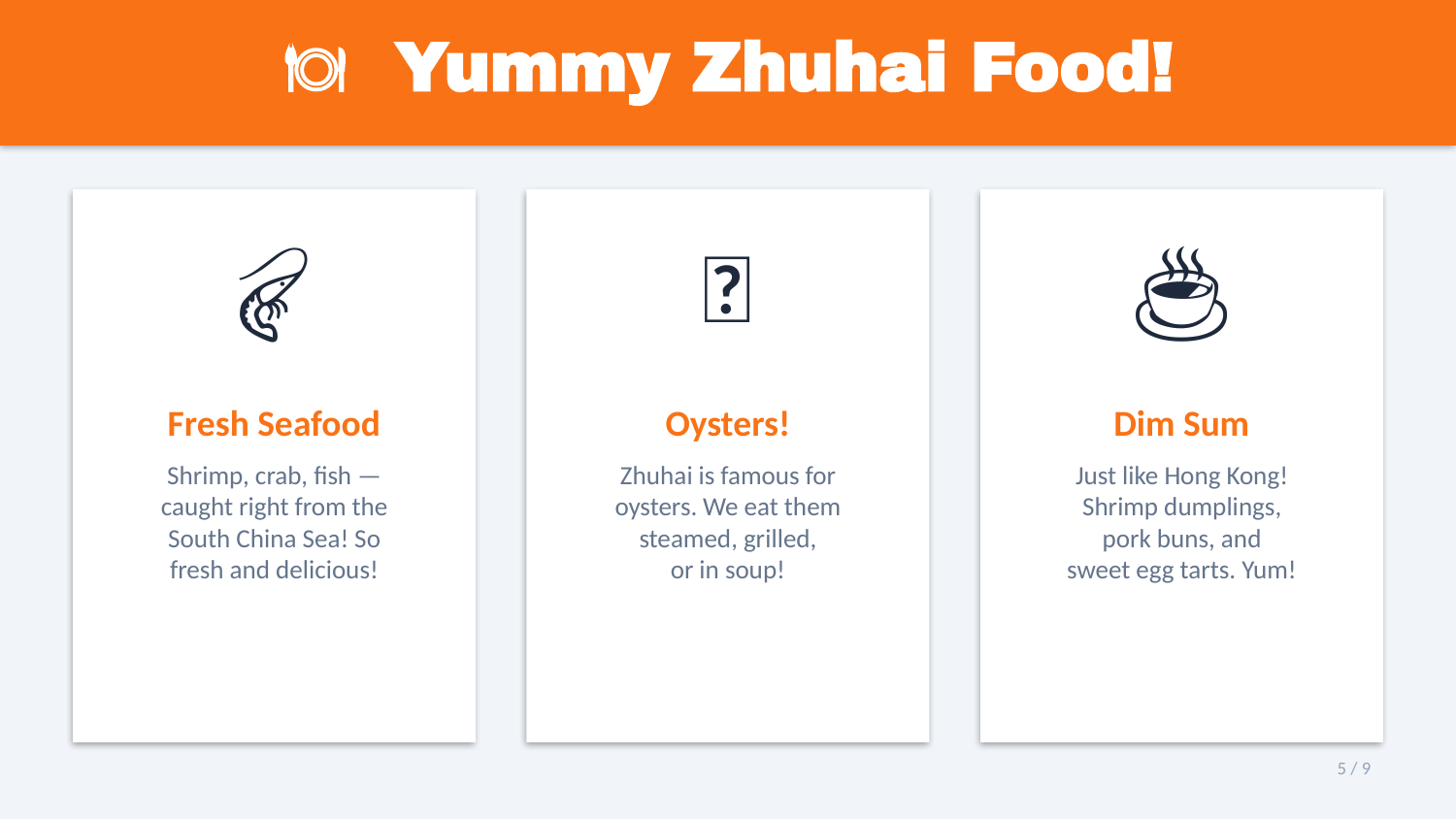

🍽️  Yummy Zhuhai Food!

🦐
🦪
🍵
Fresh Seafood

Shrimp, crab, fish —
caught right from the
South China Sea! So
fresh and delicious!
Oysters!

Zhuhai is famous for
oysters. We eat them
steamed, grilled,
or in soup!
Dim Sum

Just like Hong Kong!
Shrimp dumplings,
pork buns, and
sweet egg tarts. Yum!
5 / 9